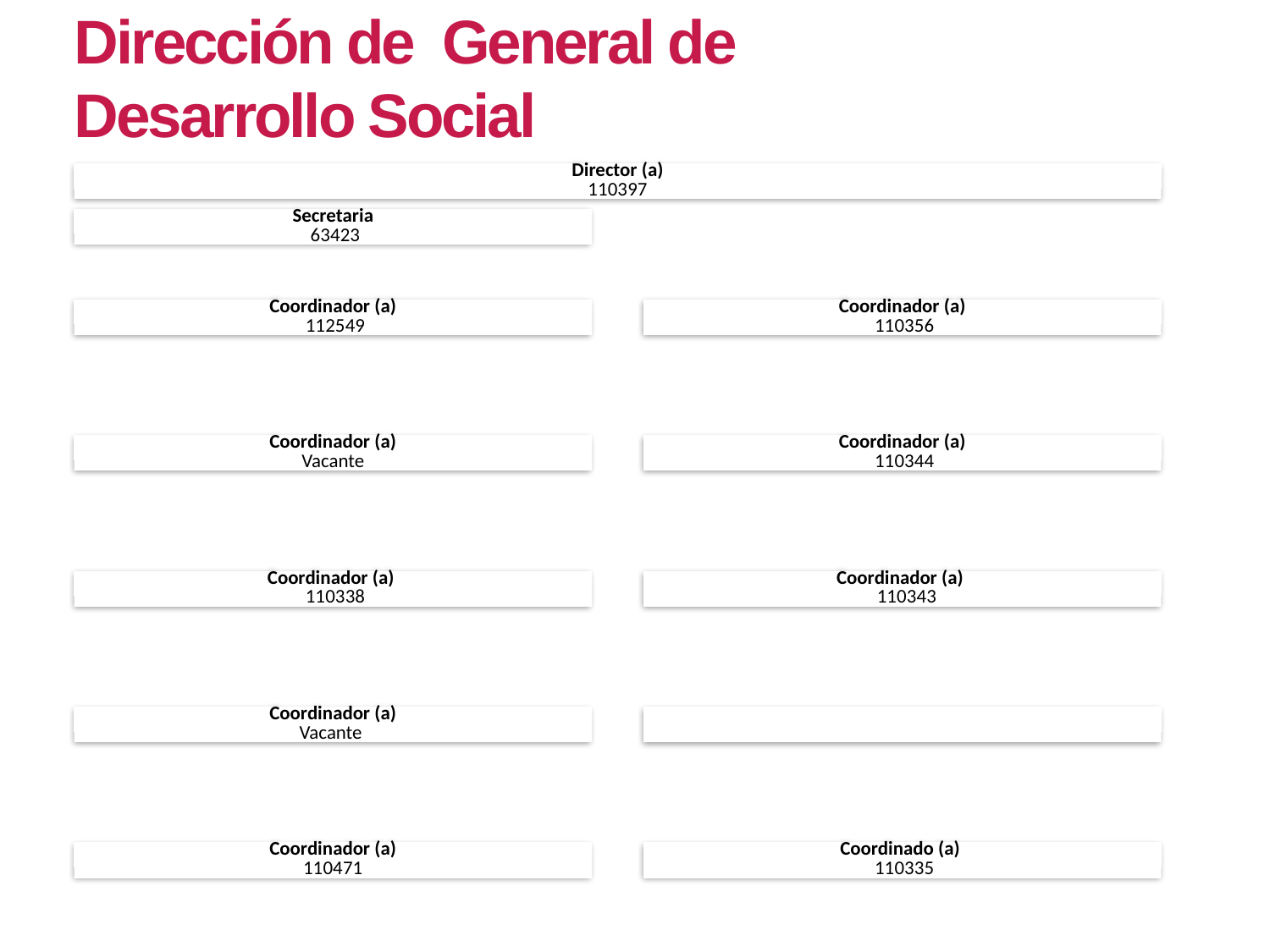

Dirección de  General de Desarrollo Social
Director (a)
110397
Coordinador (a)
 112549
Coordinador (a)
 110356
Coordinador (a)
 Vacante
Coordinador (a)
 110344
Coordinador (a)
 110338
Coordinador (a)
  110343
Coordinador (a)
Vacante
Coordinador (a)
110471
Coordinado (a)
 110335
Secretaria
 63423
Coordinador (a)